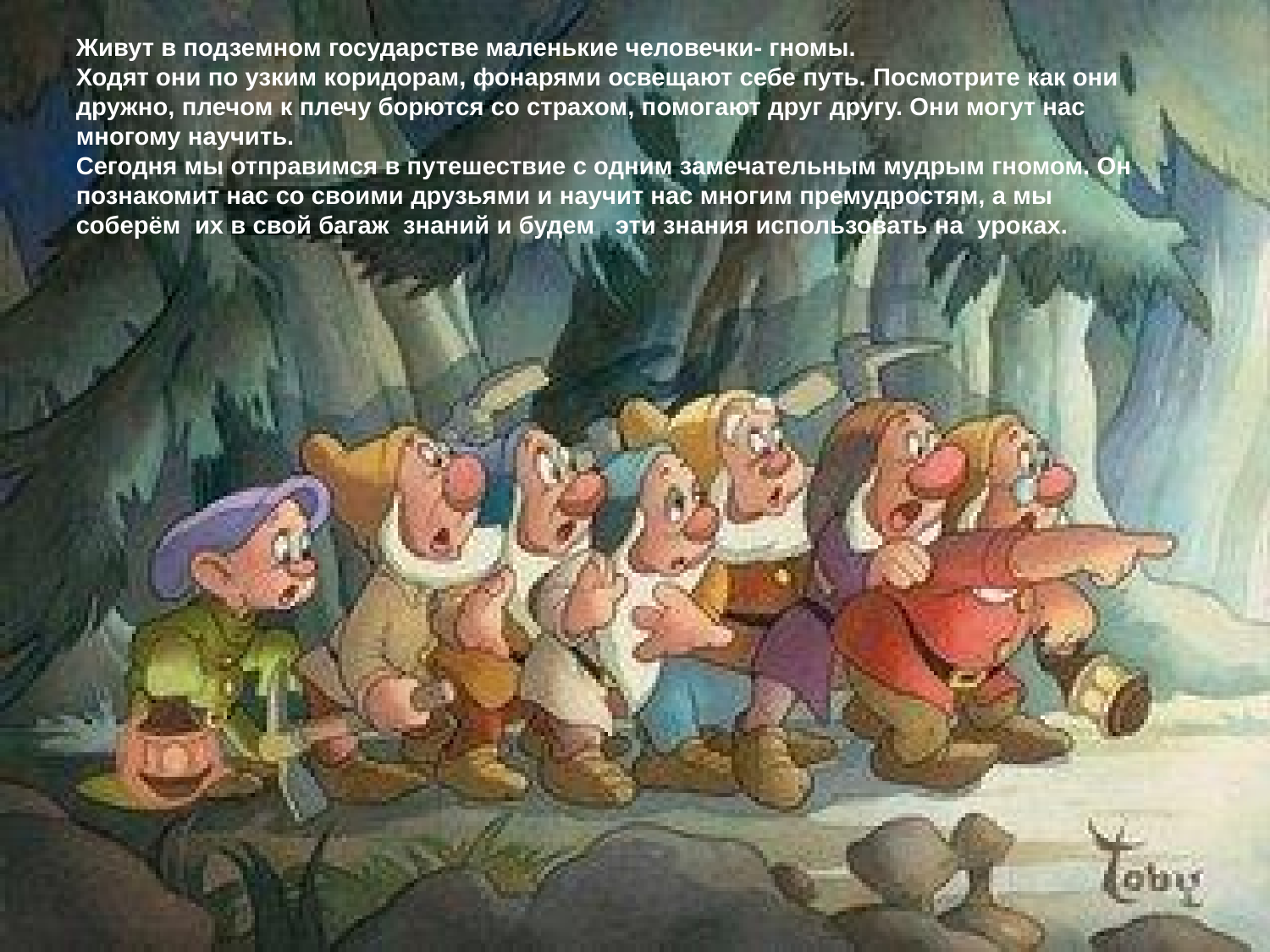

Живут в подземном государстве маленькие человечки- гномы.
Ходят они по узким коридорам, фонарями освещают себе путь. Посмотрите как они  дружно, плечом к плечу борются со страхом, помогают друг другу. Они могут нас  многому научить.
Сегодня мы отправимся в путешествие с одним замечательным мудрым гномом. Он  познакомит нас со своими друзьями и научит нас многим премудростям, а мы соберём  их в свой багаж  знаний и будем   эти знания использовать на  уроках.